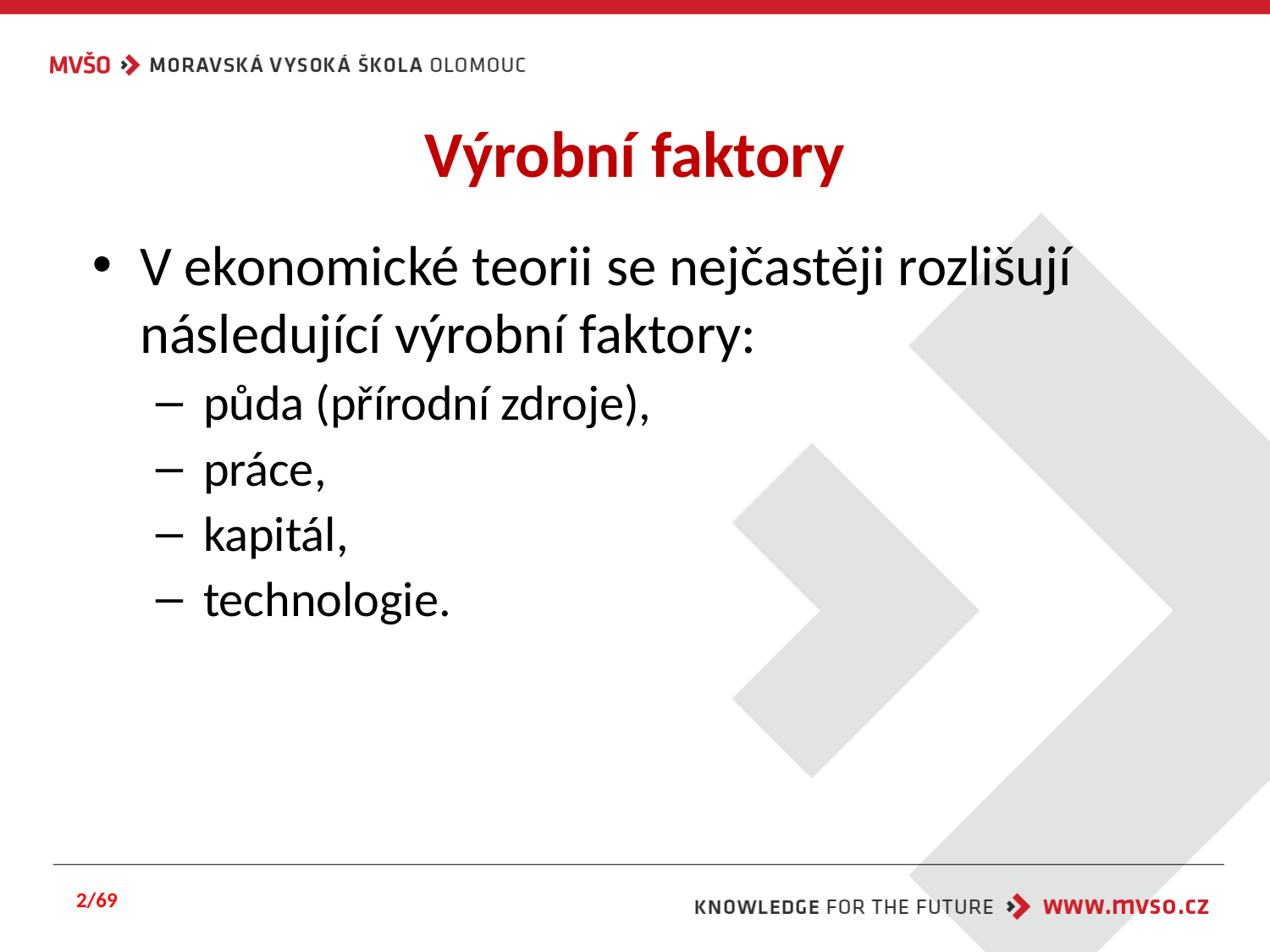

# Výrobní faktory
V ekonomické teorii se nejčastěji rozlišují následující výrobní faktory:
půda (přírodní zdroje),
práce,
kapitál,
technologie.
2/69